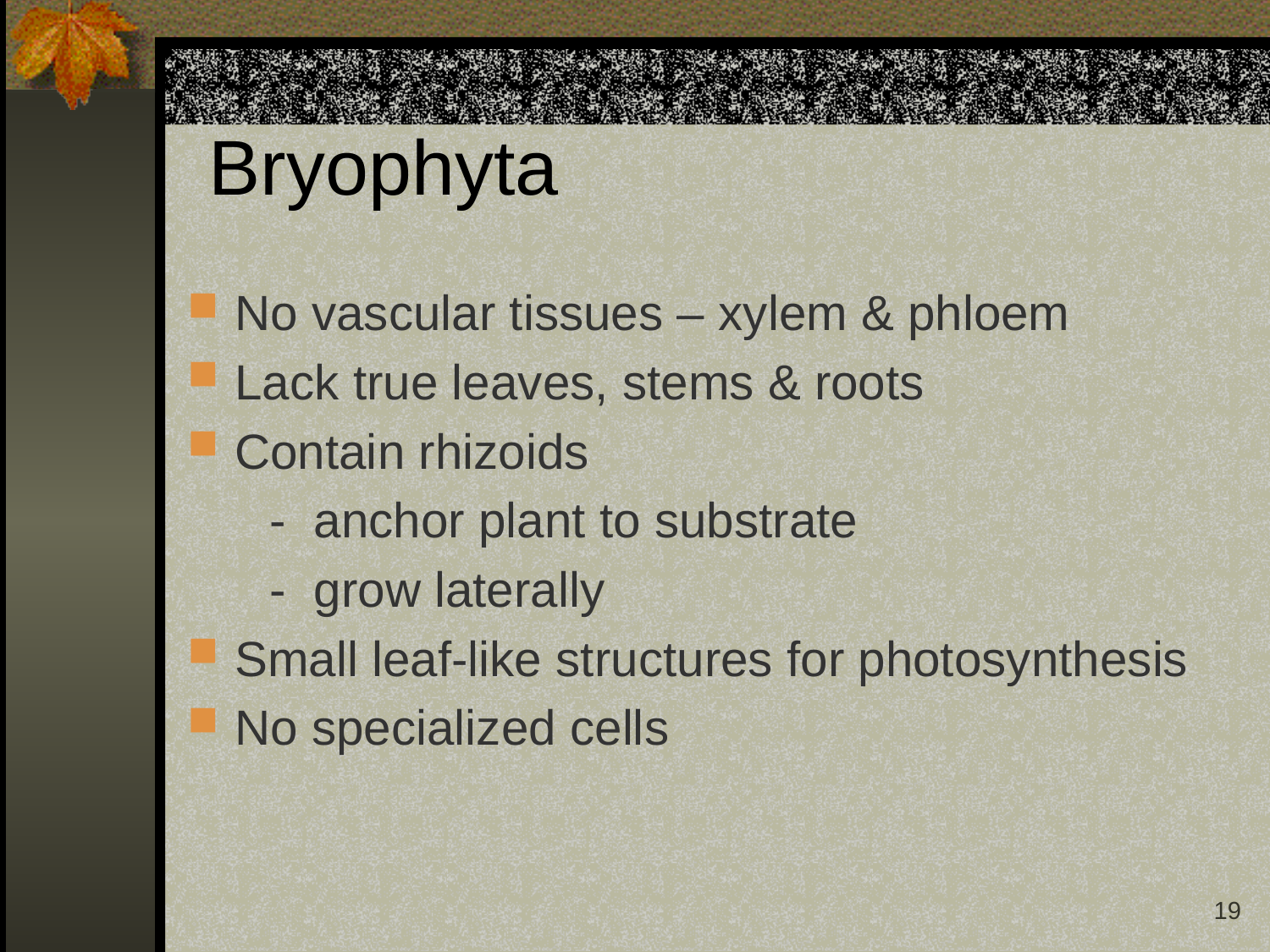

# Bryophyta
No vascular tissues – xylem & phloem
Lack true leaves, stems & roots
Contain rhizoids
      -  anchor plant to substrate
      -  grow laterally
Small leaf-like structures for photosynthesis
No specialized cells
19